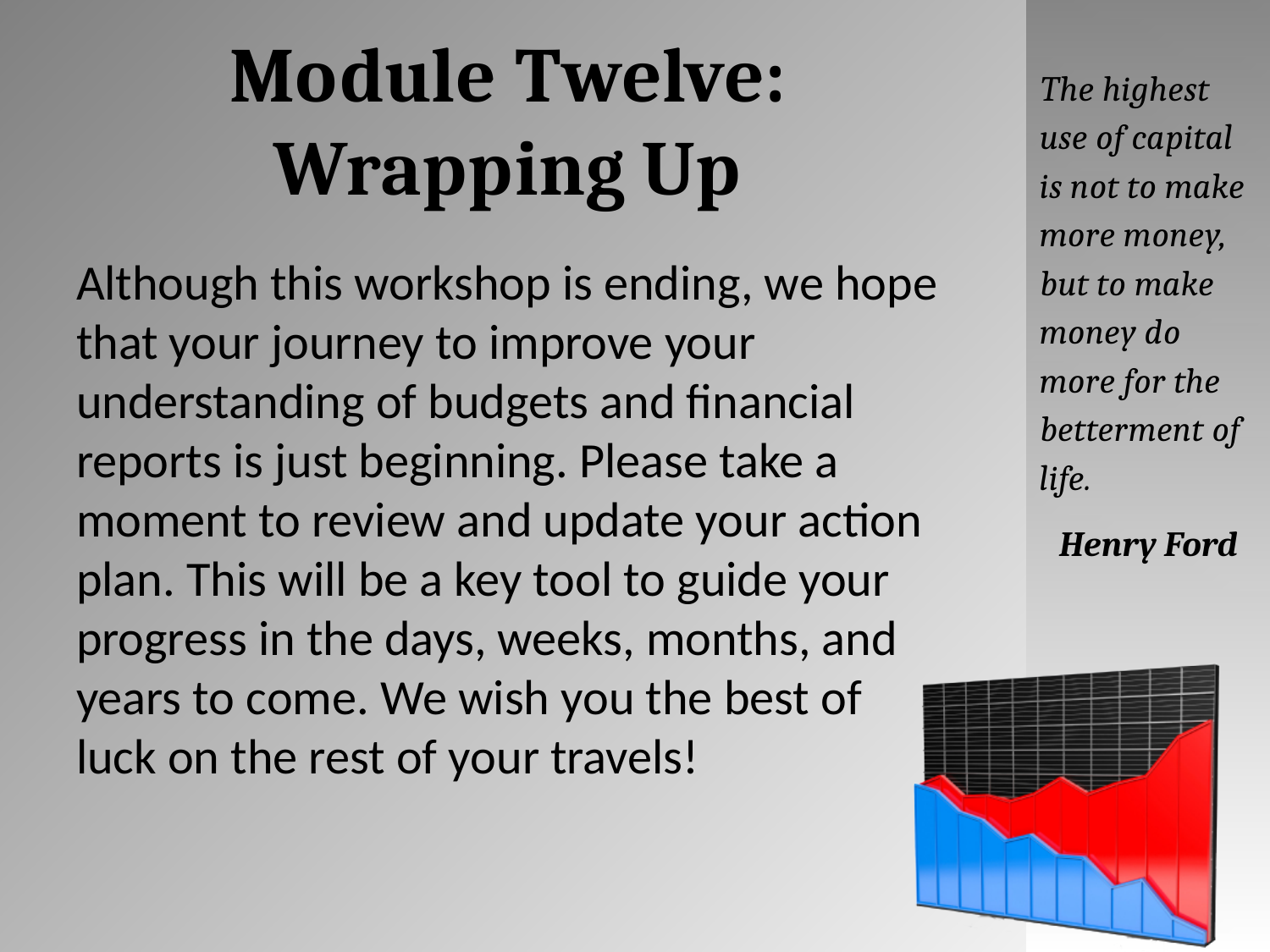

# Module Twelve: Wrapping Up
The highest use of capital is not to make more money, but to make money do more for the betterment of life.
Henry Ford

Although this workshop is ending, we hope that your journey to improve your understanding of budgets and financial reports is just beginning. Please take a moment to review and update your action plan. This will be a key tool to guide your progress in the days, weeks, months, and years to come. We wish you the best of luck on the rest of your travels!